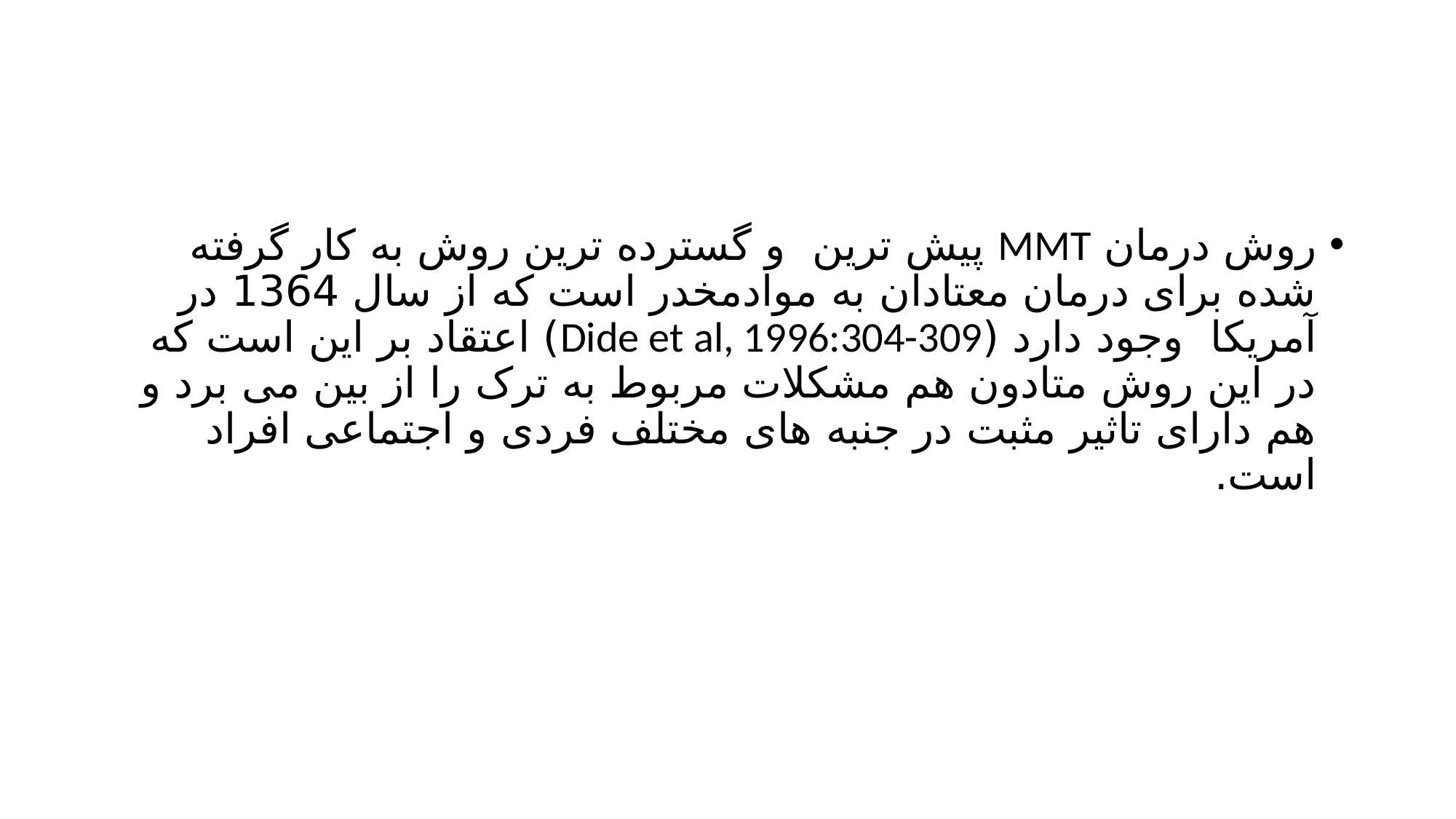

#
روش درمان MMT پیش ترین  و گسترده ترین روش به کار گرفته شده برای درمان معتادان به موادمخدر است که از سال 1364 در آمریکا  وجود دارد (Dide et al, 1996:304-309) اعتقاد بر این است که در این روش متادون هم مشکلات مربوط به ترک را از بین می برد و هم دارای تاثیر مثبت در جنبه های مختلف فردی و اجتماعی افراد است.